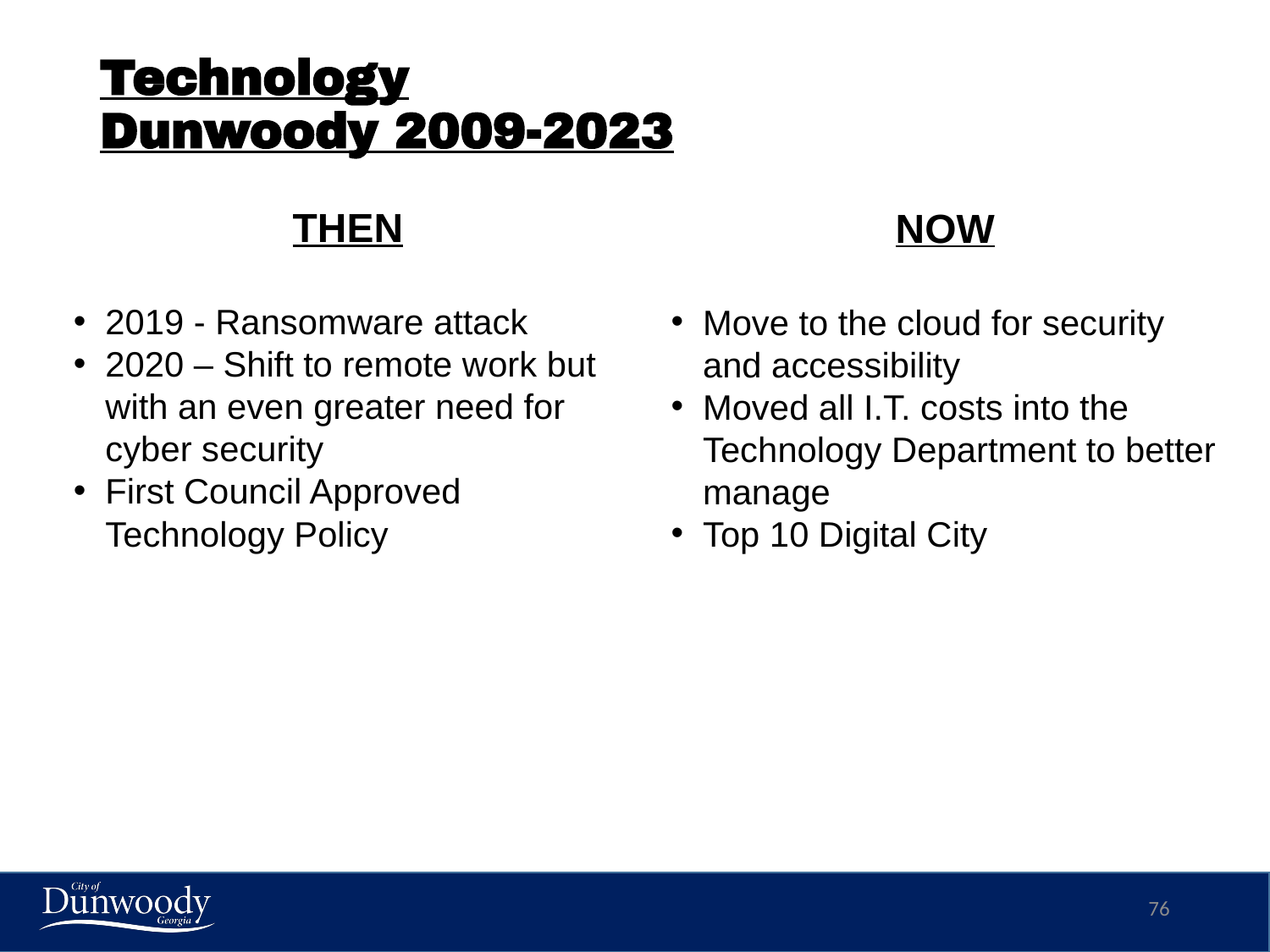

# Technology Dunwoody 2009-2023
THEN

2019 - Ransomware attack
2020 – Shift to remote work but with an even greater need for cyber security
First Council Approved Technology Policy

NOW

Move to the cloud for security and accessibility
Moved all I.T. costs into the Technology Department to better manage
Top 10 Digital City
76